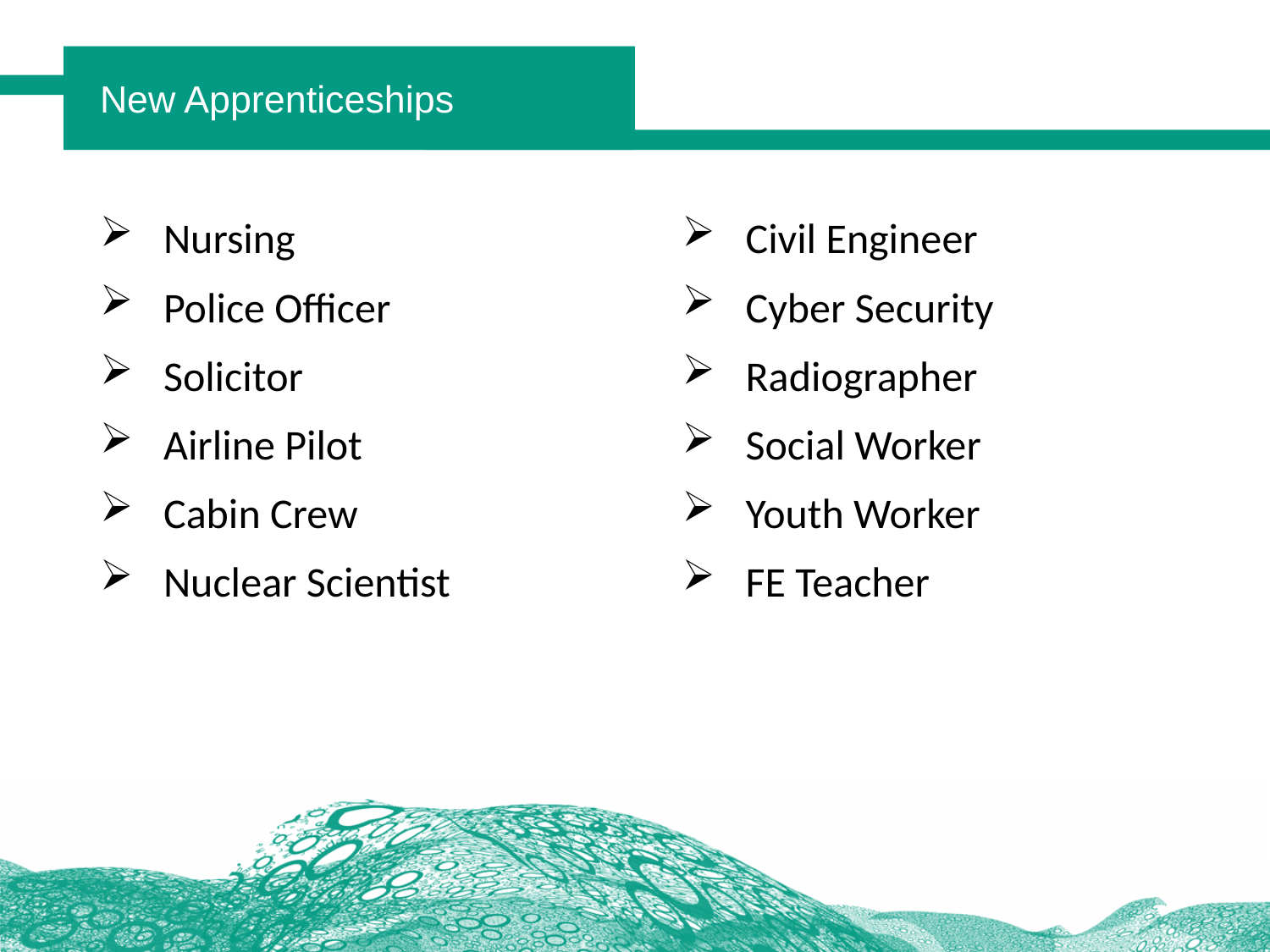

# New Apprenticeships
Nursing
Police Officer
Solicitor
Airline Pilot
Cabin Crew
Nuclear Scientist

Civil Engineer
Cyber Security
Radiographer
Social Worker
Youth Worker
FE Teacher